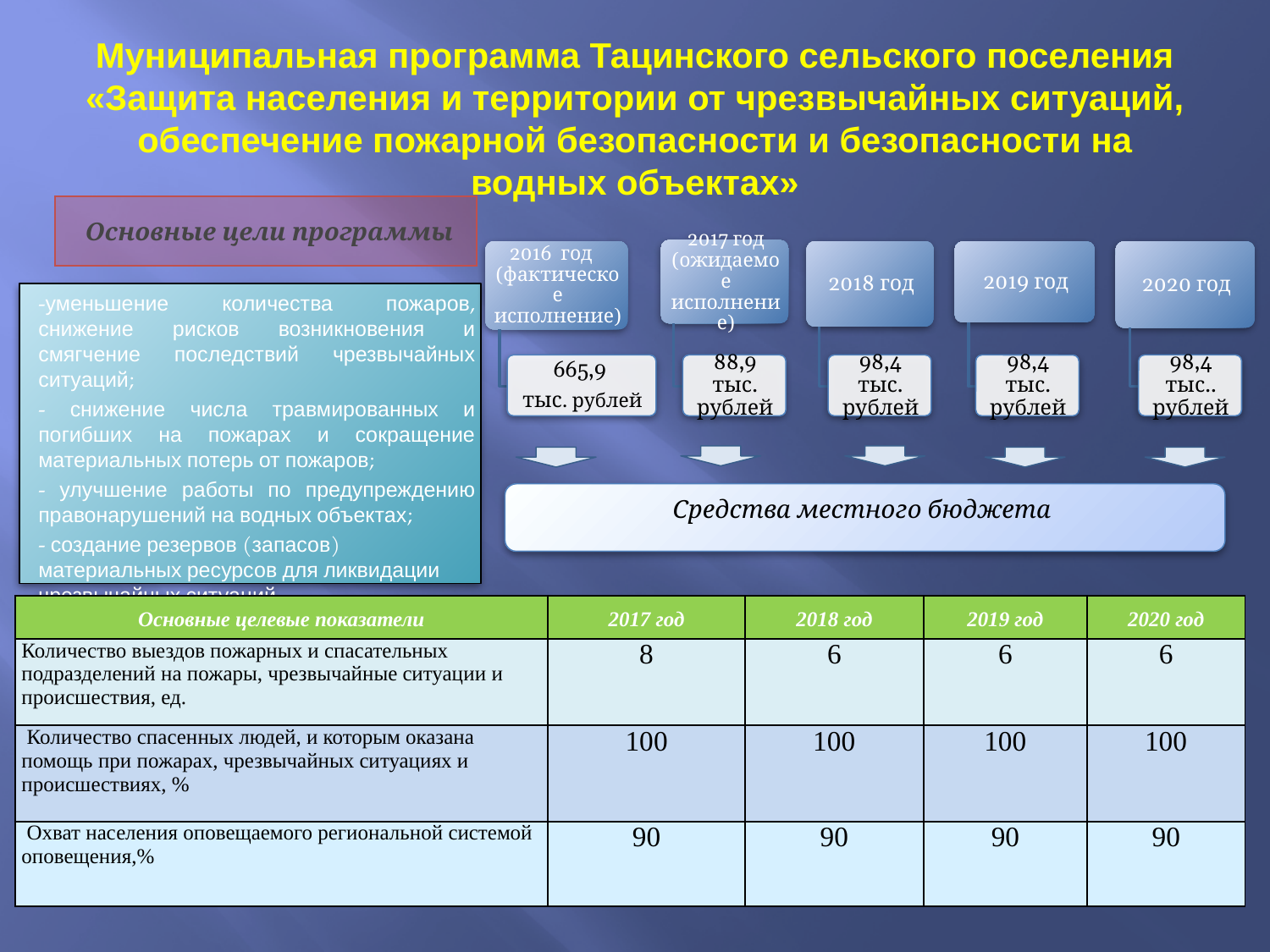

# Муниципальная программа Тацинского сельского поселения «Защита населения и территории от чрезвычайных ситуаций, обеспечение пожарной безопасности и безопасности на водных объектах»
Основные цели программы
2016  год    (фактическое исполнение)
665,9
тыс. рублей
2017 год (ожидаемое исполнение)
88,9 тыс. рублей
2018 год
98,4 тыс. рублей
2019 год
98,4 тыс. рублей
2020 год
98,4 тыс.. рублей
-уменьшение количества пожаров, снижение рисков возникновения и смягчение последствий чрезвычайных ситуаций;
- снижение числа травмированных и погибших на пожарах и сокращение материальных потерь от пожаров;
- улучшение работы по предупреждению правонарушений на водных объектах;
- создание резервов (запасов) материальных ресурсов для ликвидации чрезвычайных ситуаций

Средства местного бюджета
| Основные целевые показатели | 2017 год | 2018 год | 2019 год | 2020 год |
| --- | --- | --- | --- | --- |
| Количество выездов пожарных и спасательных подразделений на пожары, чрезвычайные ситуации и происшествия, ед. | 8 | 6 | 6 | 6 |
| Количество спасенных людей, и которым оказана помощь при пожарах, чрезвычайных ситуациях и происшествиях, % | 100 | 100 | 100 | 100 |
| Охват населения оповещаемого региональной системой оповещения,% | 90 | 90 | 90 | 90 |